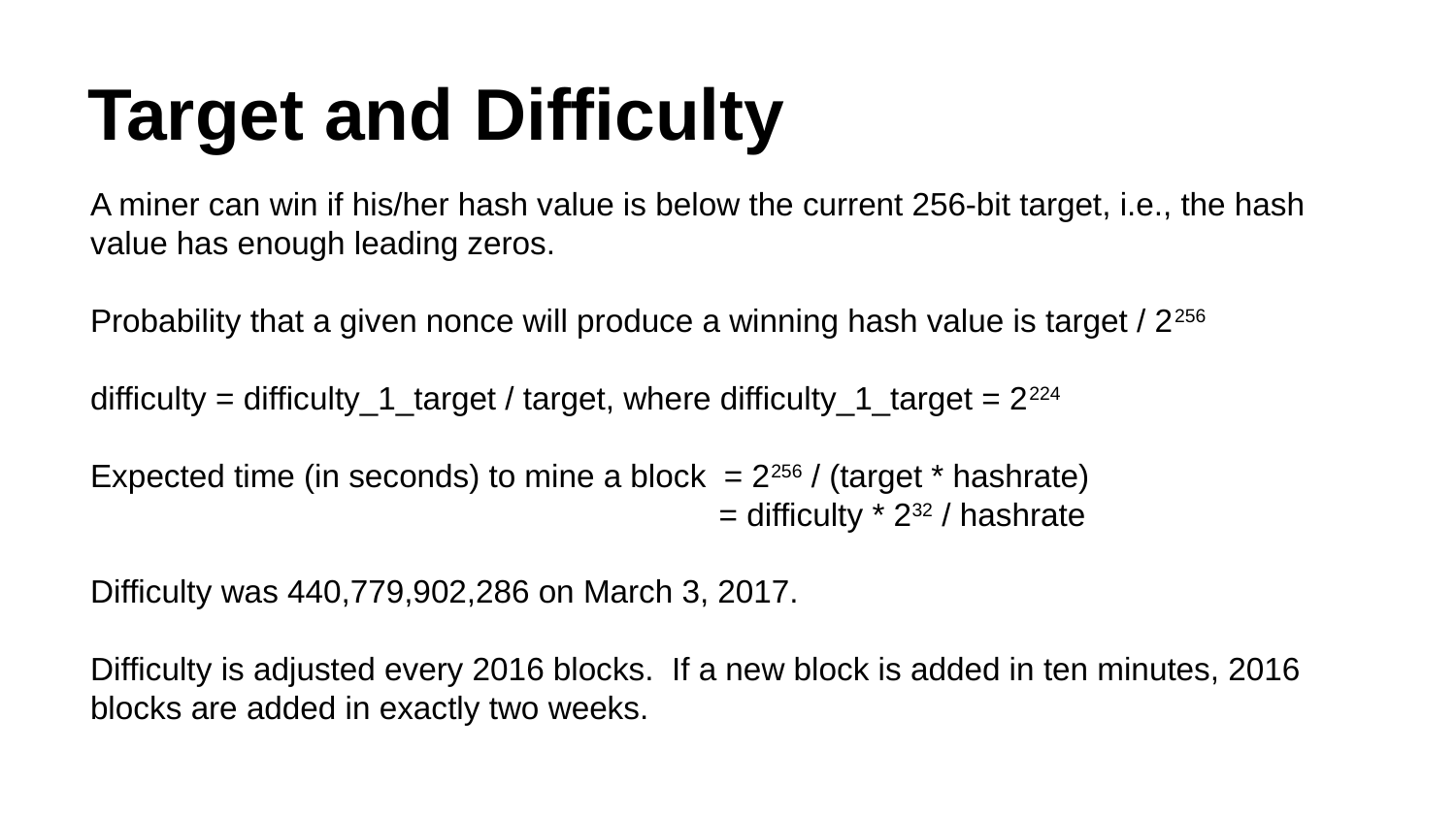

# Target and Difficulty
A miner can win if his/her hash value is below the current 256-bit target, i.e., the hash value has enough leading zeros.

Probability that a given nonce will produce a winning hash value is target / 2256

difficulty = difficulty_1_target / target, where difficulty_1_target = 2224

Expected time (in seconds) to mine a block  = 2256 / (target * hashrate)
                                                                      = difficulty * 232 / hashrate

Difficulty was 440,779,902,286 on March 3, 2017.

Difficulty is adjusted every 2016 blocks.  If a new block is added in ten minutes, 2016 blocks are added in exactly two weeks.